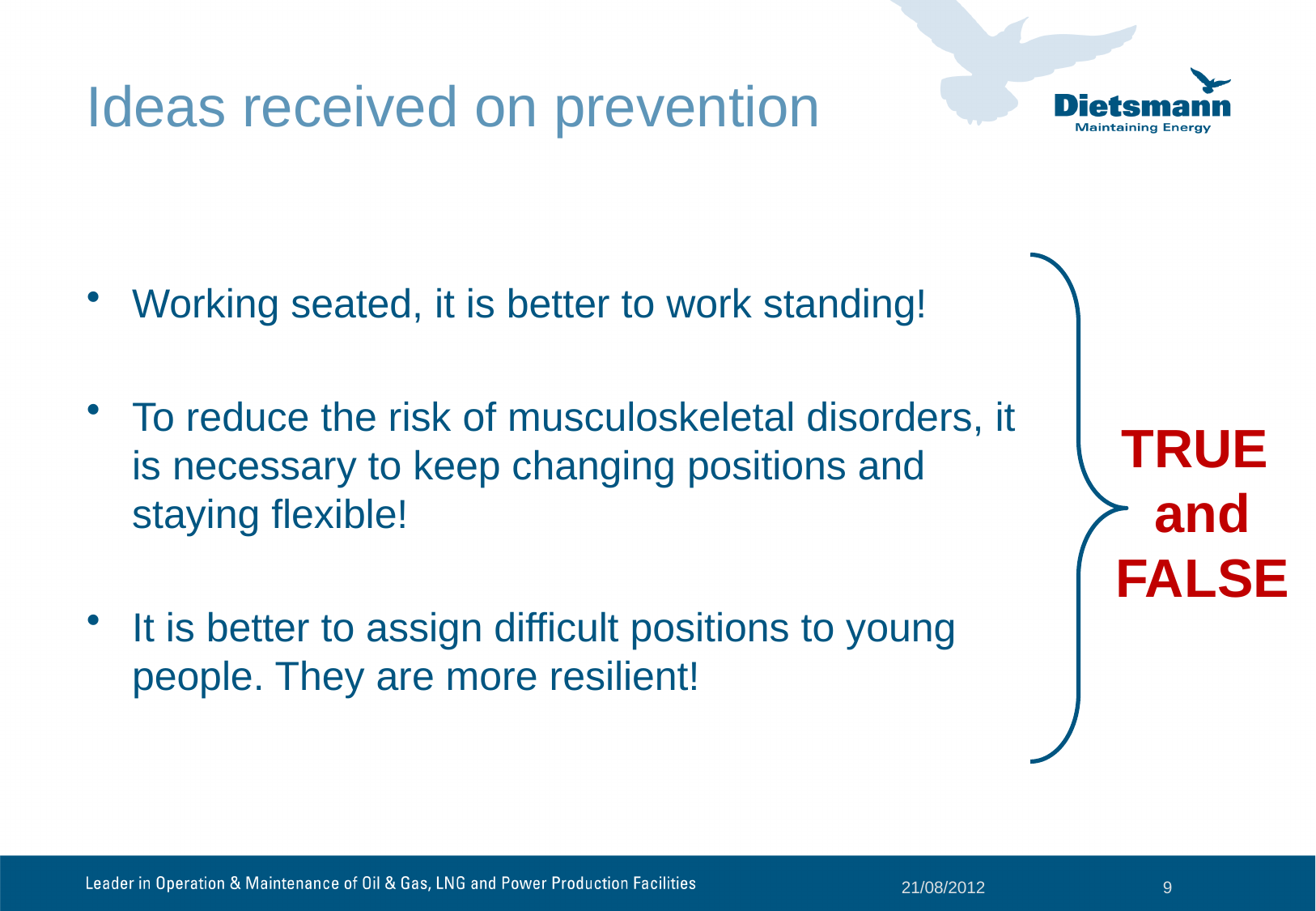

# Ideas received on prevention

Working seated, it is better to work standing!

To reduce the risk of musculoskeletal disorders, it is necessary to keep changing positions and staying flexible!

It is better to assign difficult positions to young people. They are more resilient!

TRUE
and
FALSE
21/08/2012
9